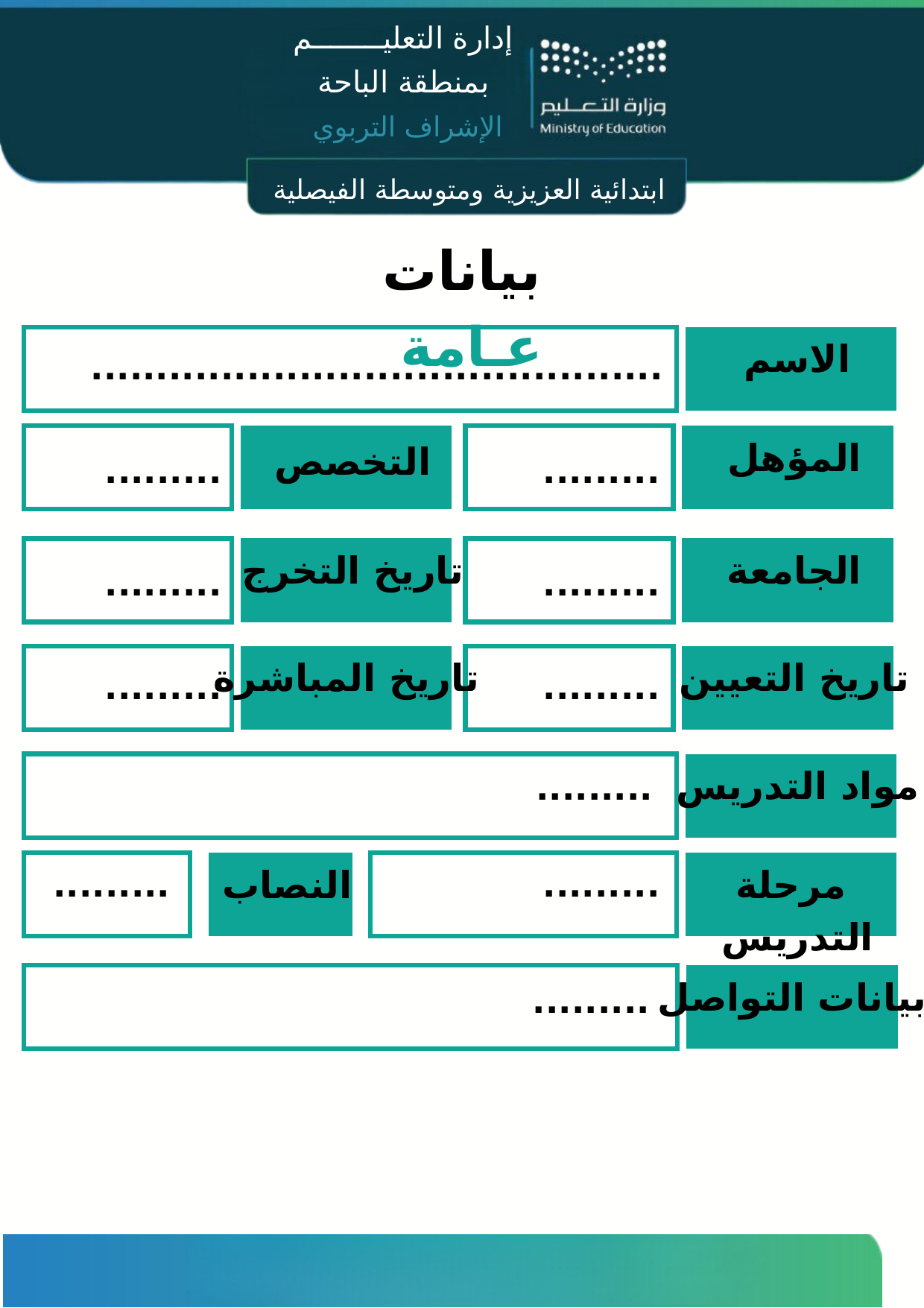

إدارة التعليــــــــم
بمنطقة الباحة
الإشراف التربوي
ابتدائية العزيزية ومتوسطة الفيصلية
بيانات عـامة

الاسم
............................................

المؤهل
التخصص
.........
.........

تاريخ التخرج
الجامعة
.........
.........

تاريخ المباشرة
تاريخ التعيين
.........
.........

مواد التدريس
.........

النصاب
مرحلة التدريس
.........
.........

بيانات التواصل
.........